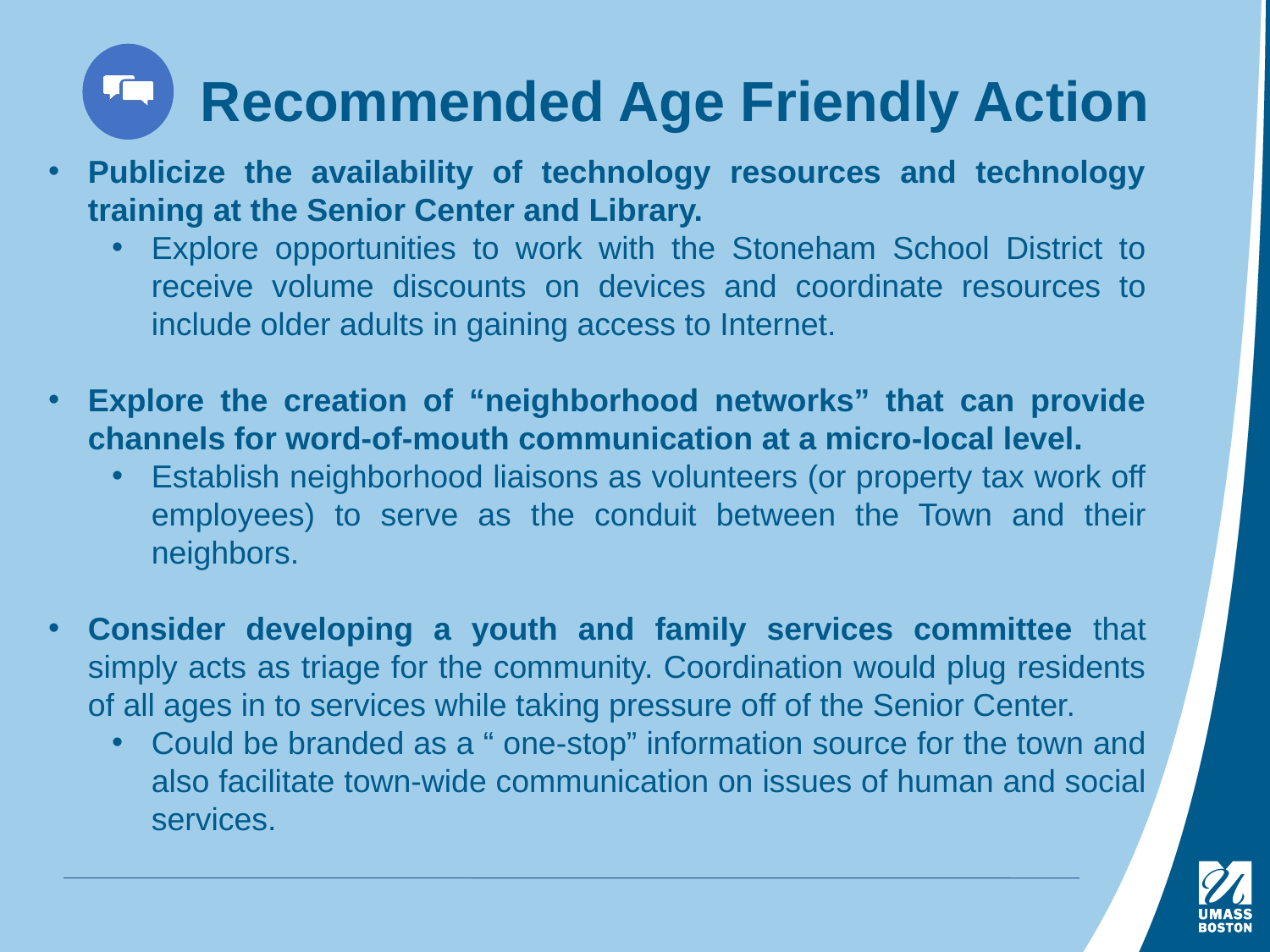

Recommended Age Friendly Action

Publicize the availability of technology resources and technology training at the Senior Center and Library.
Explore opportunities to work with the Stoneham School District to receive volume discounts on devices and coordinate resources to include older adults in gaining access to Internet.

Explore the creation of “neighborhood networks” that can provide channels for word-of-mouth communication at a micro-local level.
Establish neighborhood liaisons as volunteers (or property tax work off employees) to serve as the conduit between the Town and their neighbors.

Consider developing a youth and family services committee that simply acts as triage for the community. Coordination would plug residents of all ages in to services while taking pressure off of the Senior Center.
Could be branded as a “ one-stop” information source for the town and also facilitate town-wide communication on issues of human and social services.